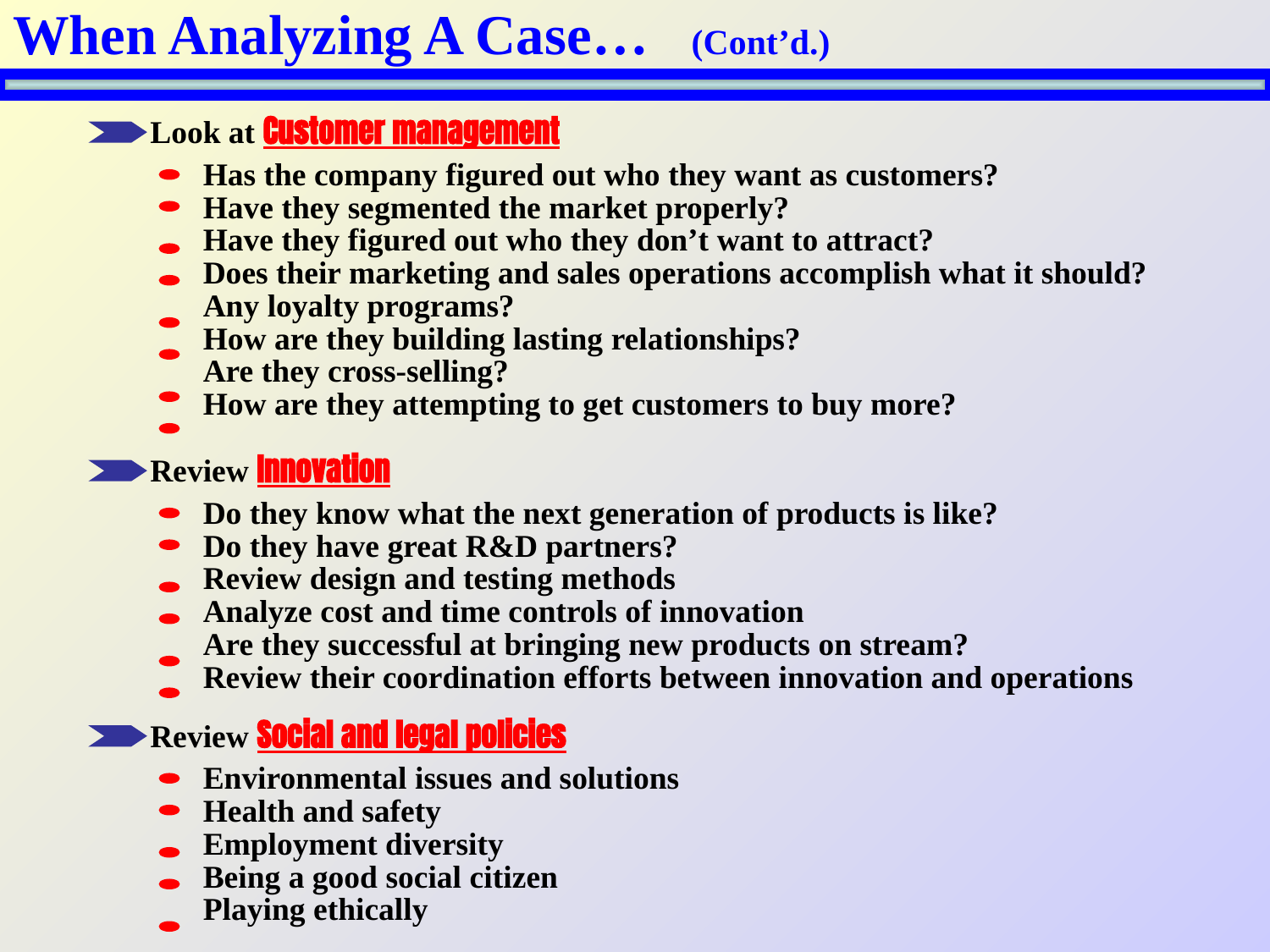

# When Analyzing A Case…   (Cont’d.)

Look at Customer management

Has the company figured out who they want as customers?
Have they segmented the market properly?
Have they figured out who they don’t want to attract?
Does their marketing and sales operations accomplish what it should?
Any loyalty programs?
How are they building lasting relationships?
Are they cross-selling?
How are they attempting to get customers to buy more?

Review Innovation

Do they know what the next generation of products is like?
Do they have great R&D partners?
Review design and testing methods
Analyze cost and time controls of innovation
Are they successful at bringing new products on stream?
Review their coordination efforts between innovation and operations

Review Social and legal policies

Environmental issues and solutions
Health and safety
Employment diversity
Being a good social citizen
Playing ethically